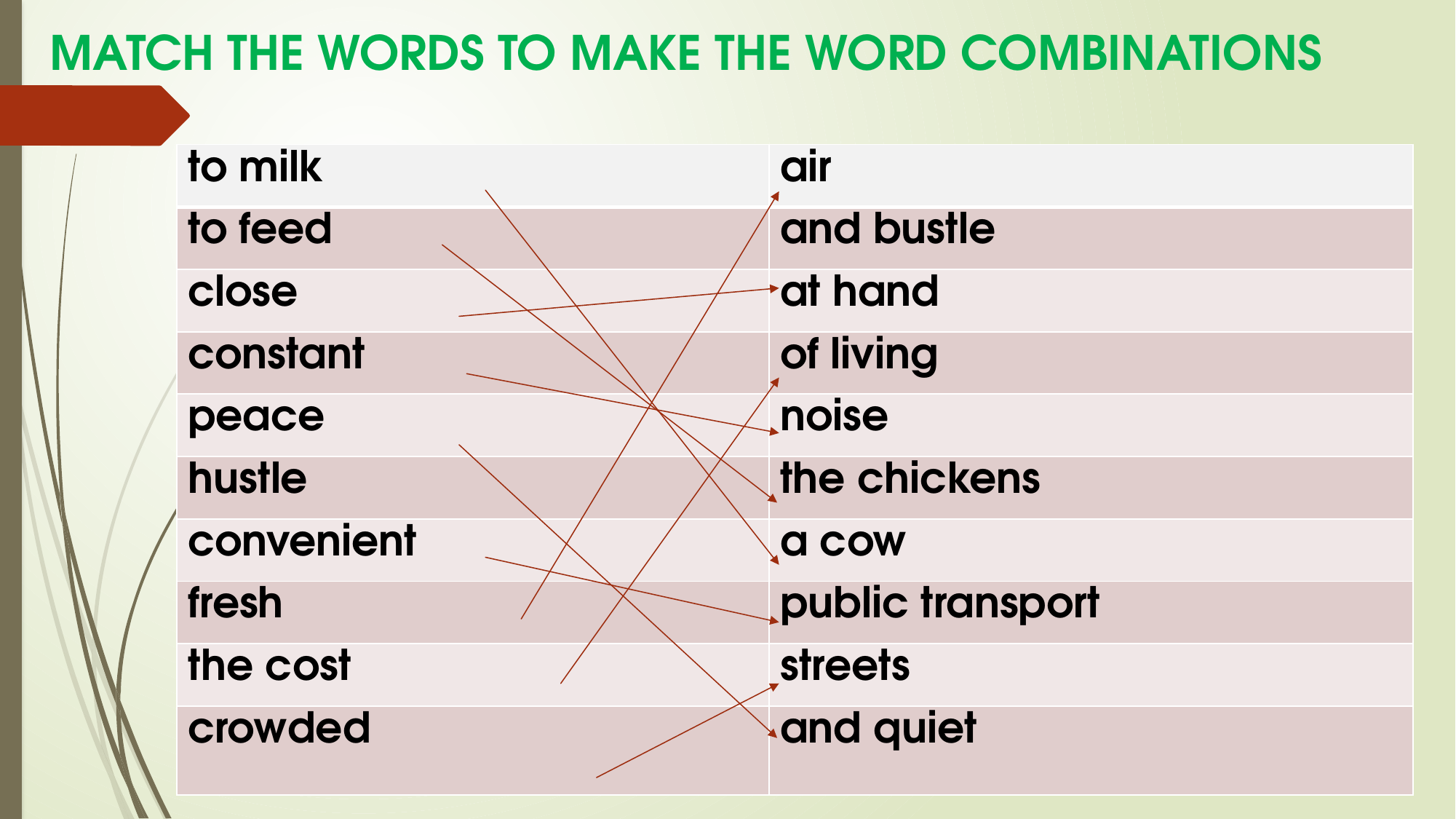

# MATCH THE WORDS TO MAKE THE WORD COMBINATIONS
| to milk | air |
| --- | --- |
| to feed | and bustle |
| close | at hand |
| constant | of living |
| peace | noise |
| hustle | the chickens |
| convenient | a cow |
| fresh | public transport |
| the cost | streets |
| crowded | and quiet |